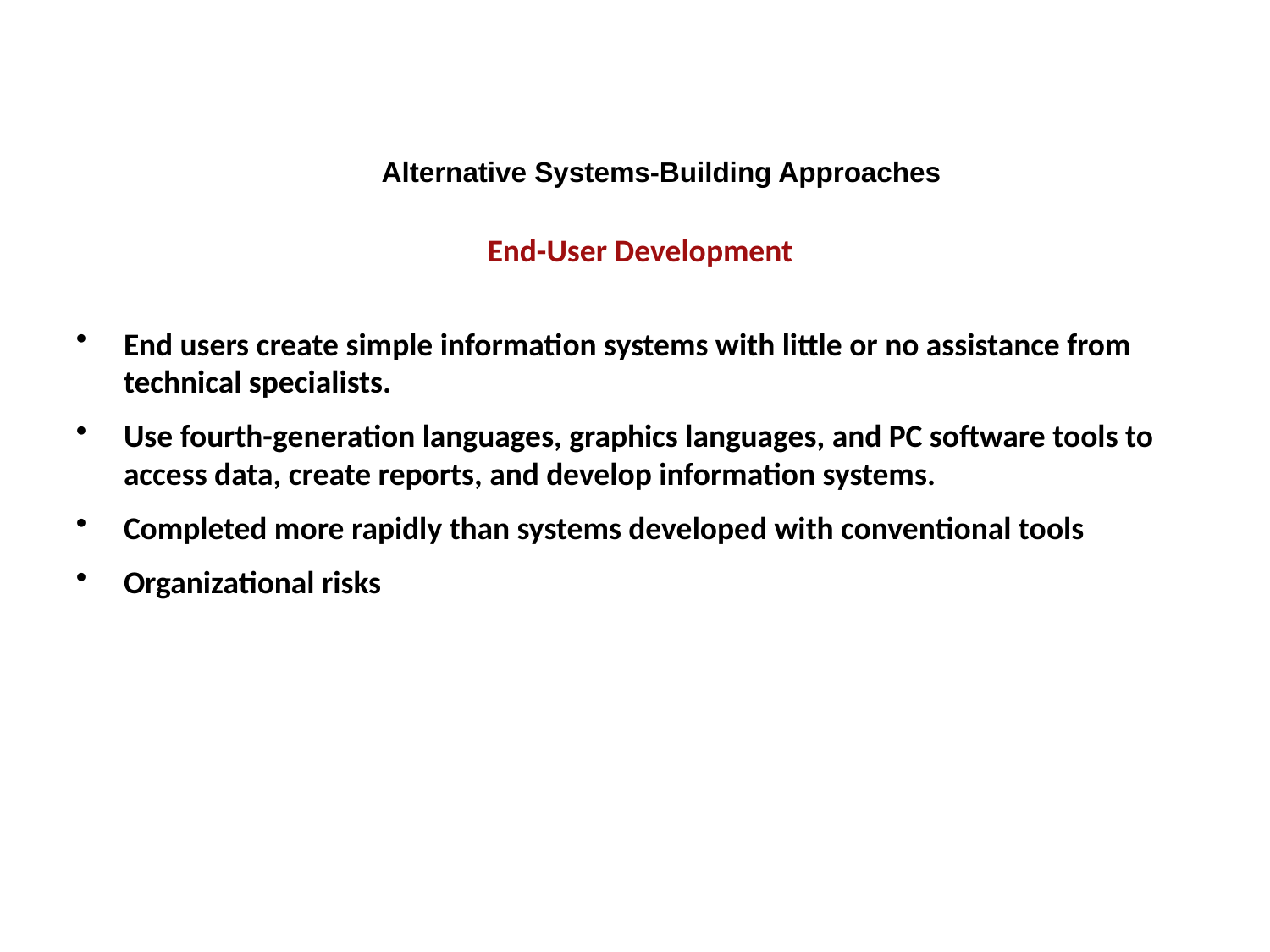

Alternative Systems-Building Approaches
End-User Development

End users create simple information systems with little or no assistance from technical specialists.
Use fourth-generation languages, graphics languages, and PC software tools to access data, create reports, and develop information systems.
Completed more rapidly than systems developed with conventional tools
Organizational risks